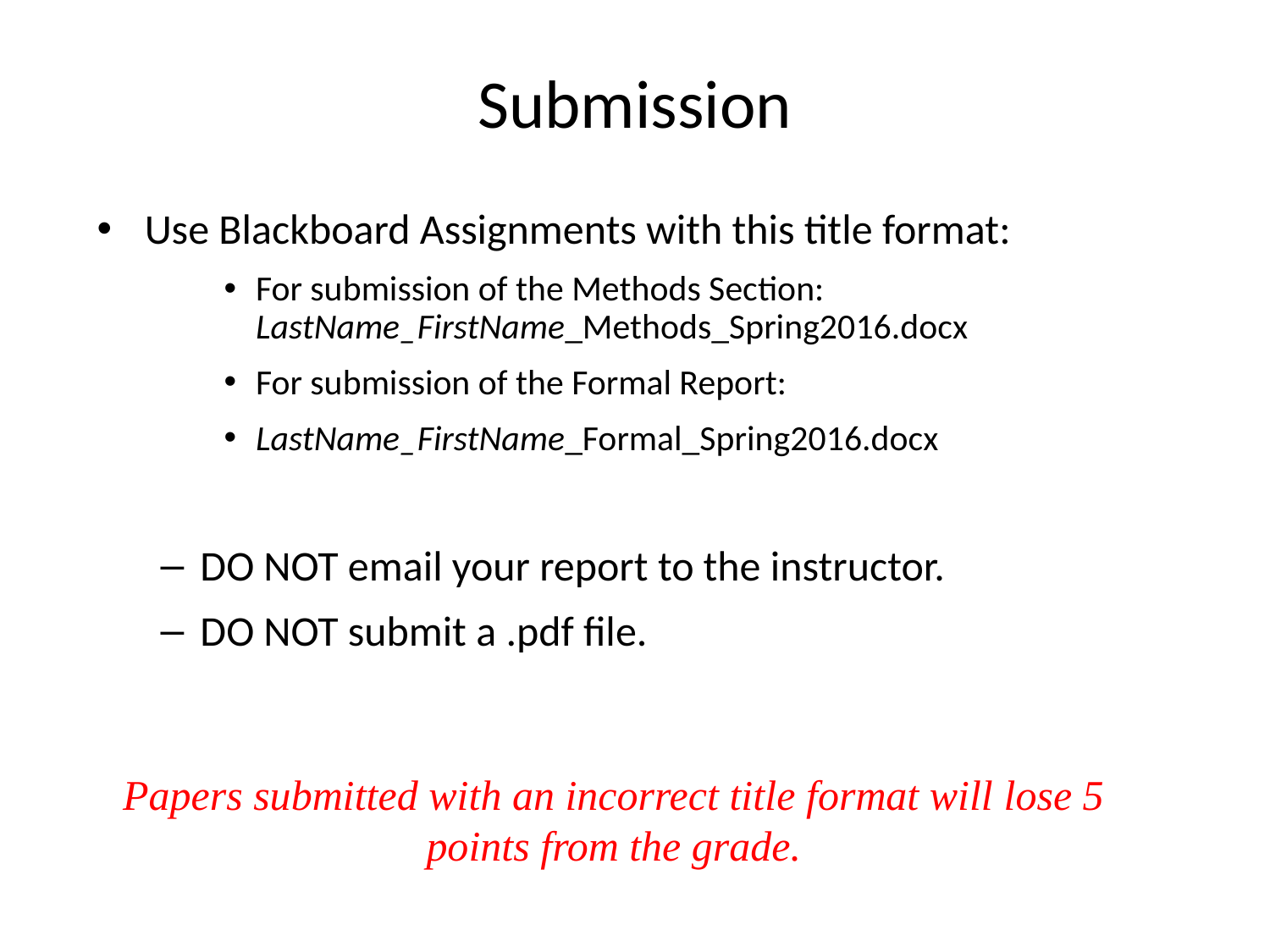

# Submission
Use Blackboard Assignments with this title format:
For submission of the Methods Section: LastName_FirstName_Methods_Spring2016.docx
For submission of the Formal Report:
LastName_FirstName_Formal_Spring2016.docx

DO NOT email your report to the instructor.
DO NOT submit a .pdf file.
Papers submitted with an incorrect title format will lose 5 points from the grade.